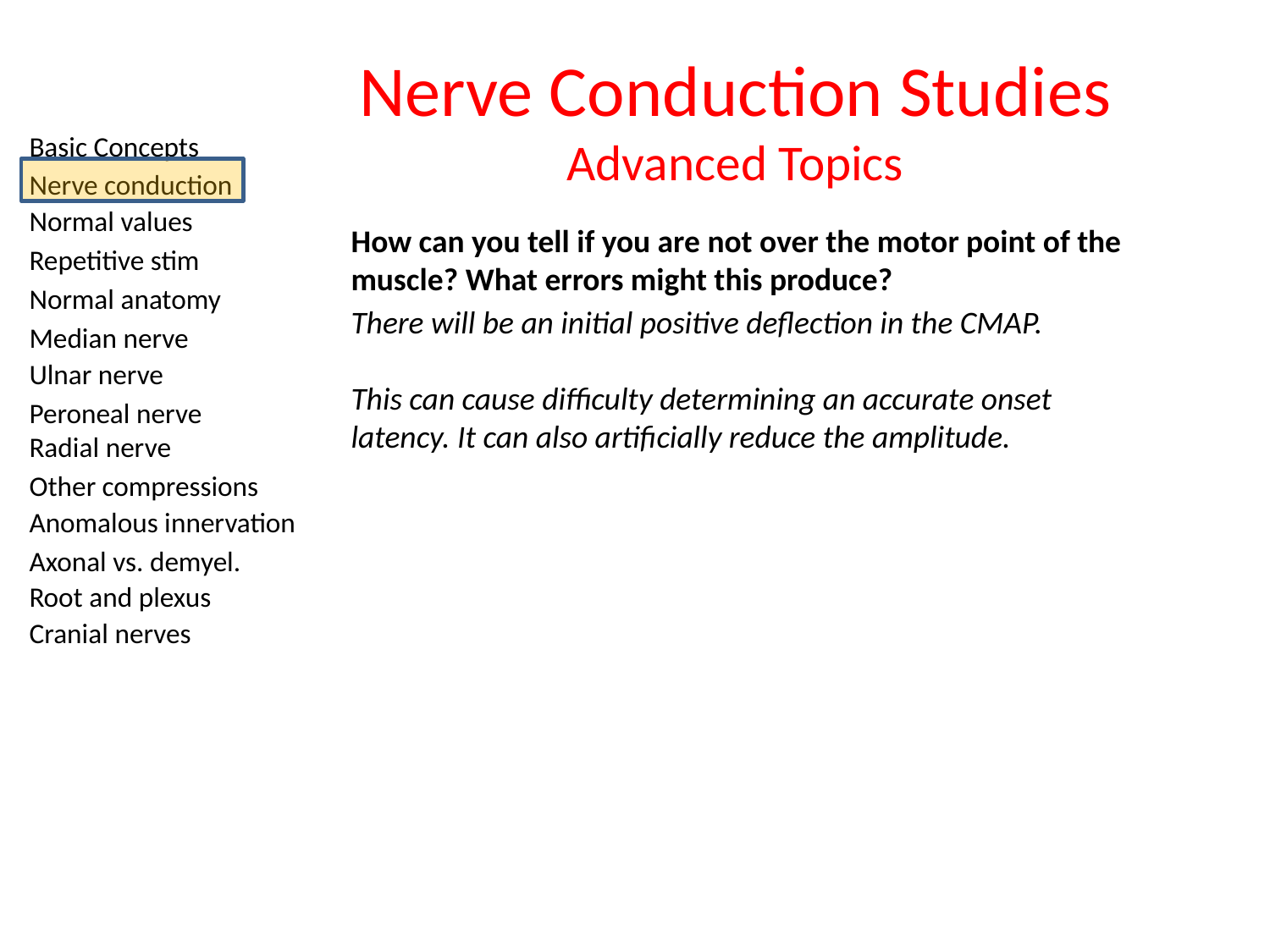

# Nerve Conduction Studies Advanced Topics

How can you tell if you are not over the motor point of the muscle? What errors might this produce?
There will be an initial positive deflection in the CMAP.

This can cause difficulty determining an accurate onset latency. It can also artificially reduce the amplitude.